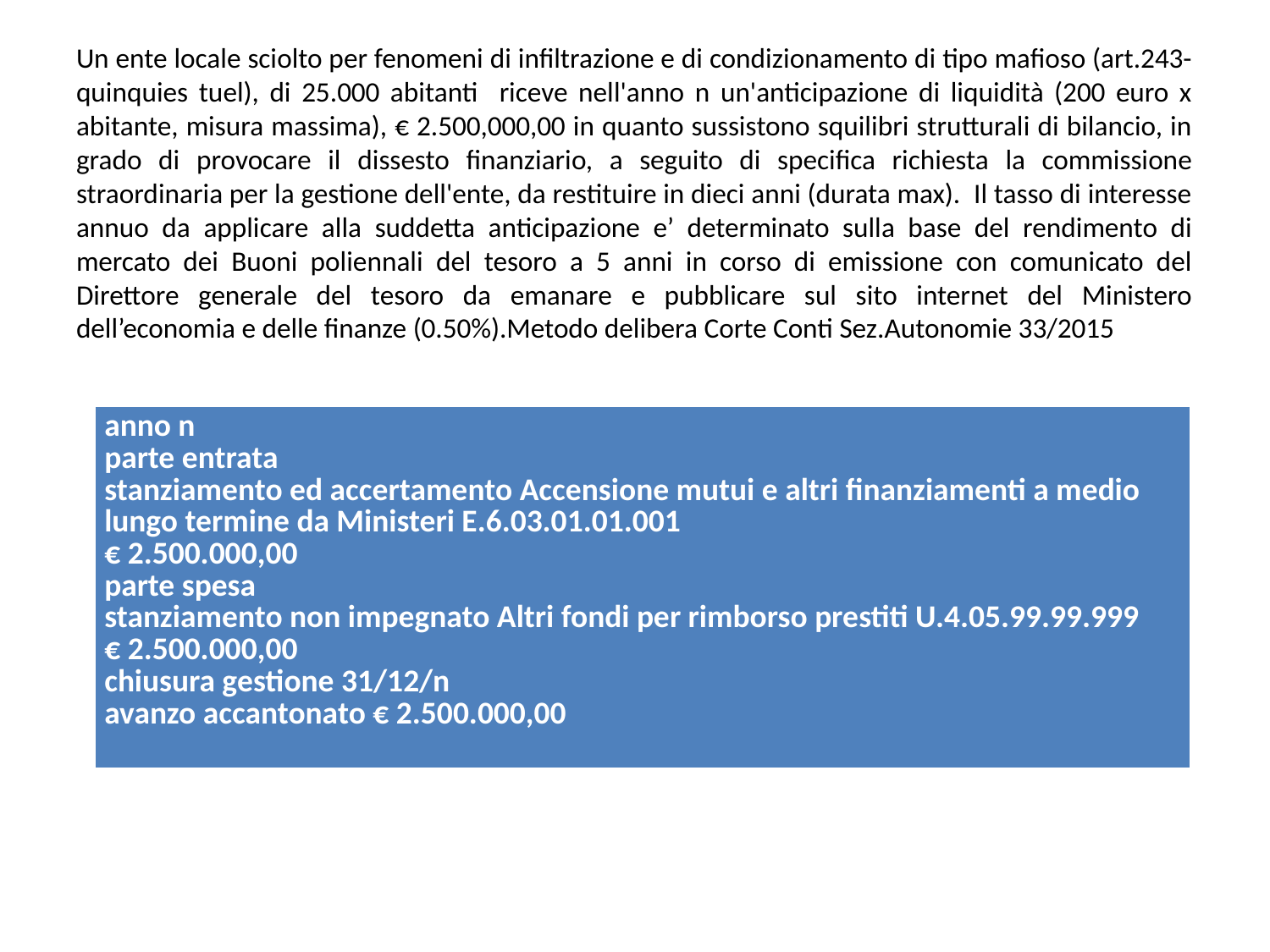

# Un ente locale sciolto per fenomeni di infiltrazione e di condizionamento di tipo mafioso (art.243-quinquies tuel), di 25.000 abitanti  riceve nell'anno n un'anticipazione di liquidità (200 euro x abitante, misura massima), € 2.500,000,00 in quanto sussistono squilibri strutturali di bilancio, in grado di provocare il dissesto finanziario, a seguito di specifica richiesta la commissione straordinaria per la gestione dell'ente, da restituire in dieci anni (durata max).  Il tasso di interesse annuo da applicare alla suddetta anticipazione e’ determinato sulla base del rendimento di mercato dei Buoni poliennali del tesoro a 5 anni in corso di emissione con comunicato del Direttore generale del tesoro da emanare e pubblicare sul sito internet del Ministero dell’economia e delle finanze (0.50%).Metodo delibera Corte Conti Sez.Autonomie 33/2015
| anno n parte entrata stanziamento ed accertamento Accensione mutui e altri finanziamenti a medio lungo termine da Ministeri E.6.03.01.01.001 € 2.500.000,00 parte spesa stanziamento non impegnato Altri fondi per rimborso prestiti U.4.05.99.99.999 € 2.500.000,00 chiusura gestione 31/12/n avanzo accantonato € 2.500.000,00 |
| --- |